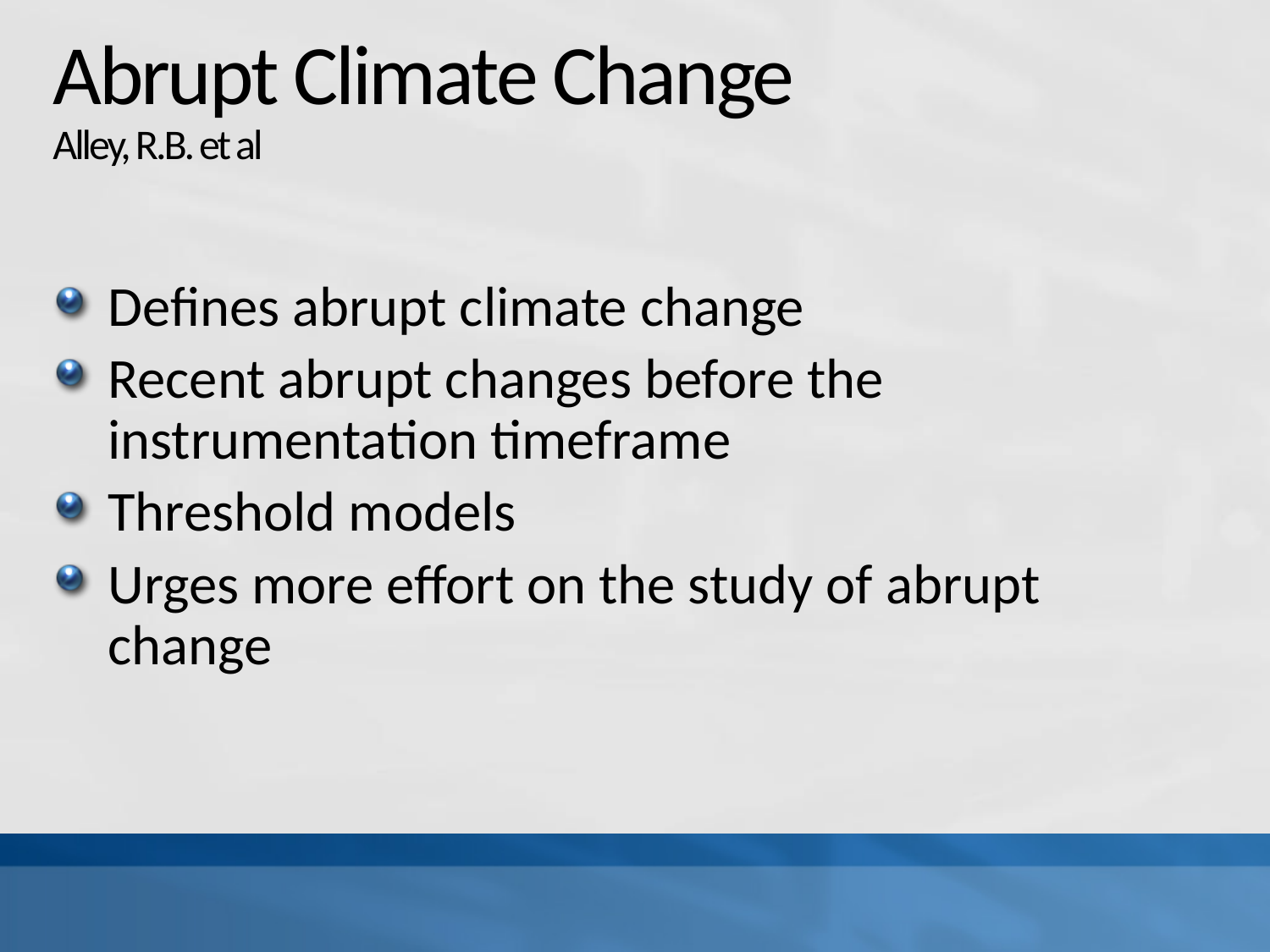

# Abrupt Climate Change Alley, R.B. et al
Defines abrupt climate change
Recent abrupt changes before the instrumentation timeframe
Threshold models
Urges more effort on the study of abrupt change